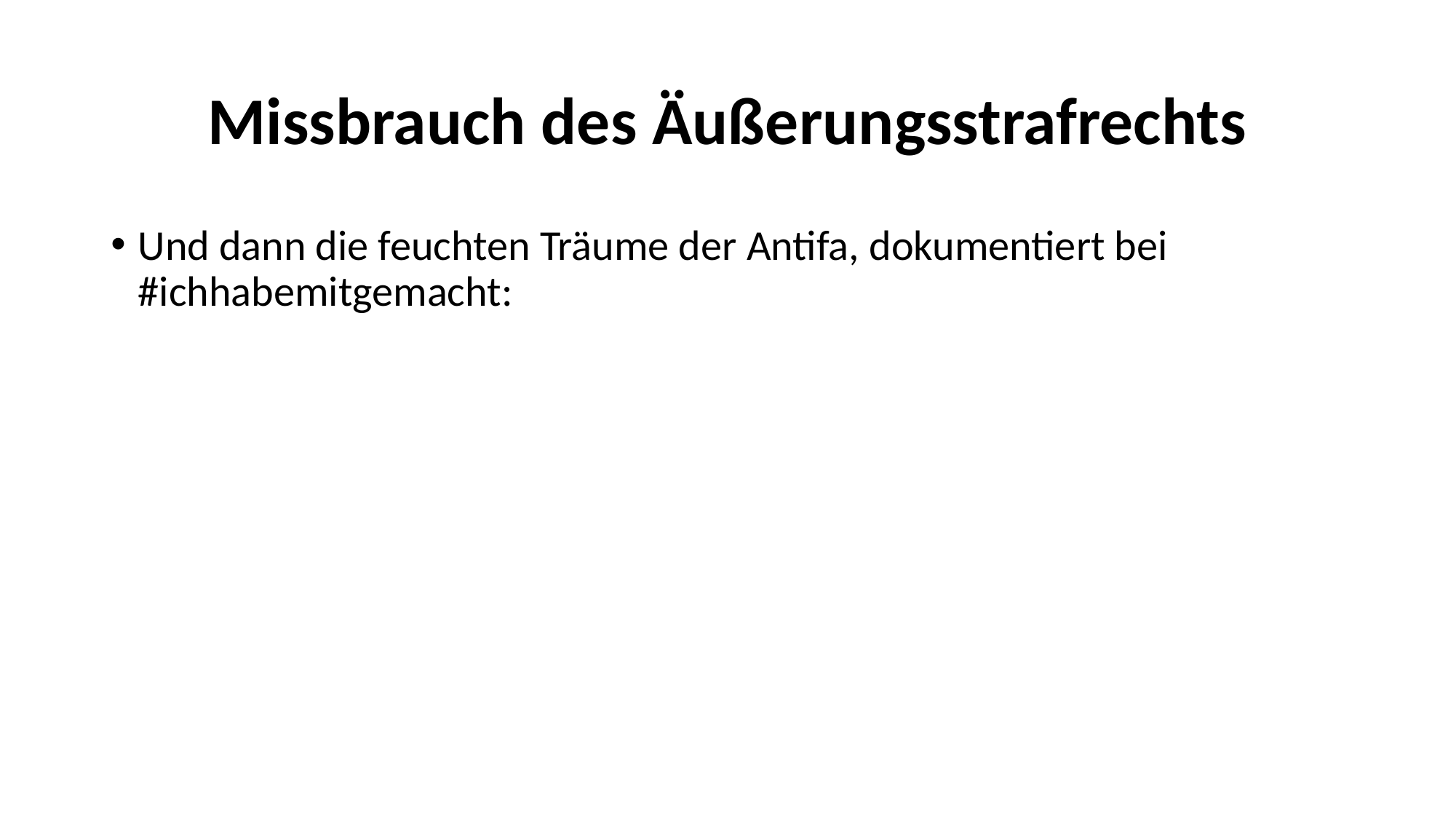

# Missbrauch des Äußerungsstrafrechts
Und dann die feuchten Träume der Antifa, dokumentiert bei #ichhabemitgemacht: